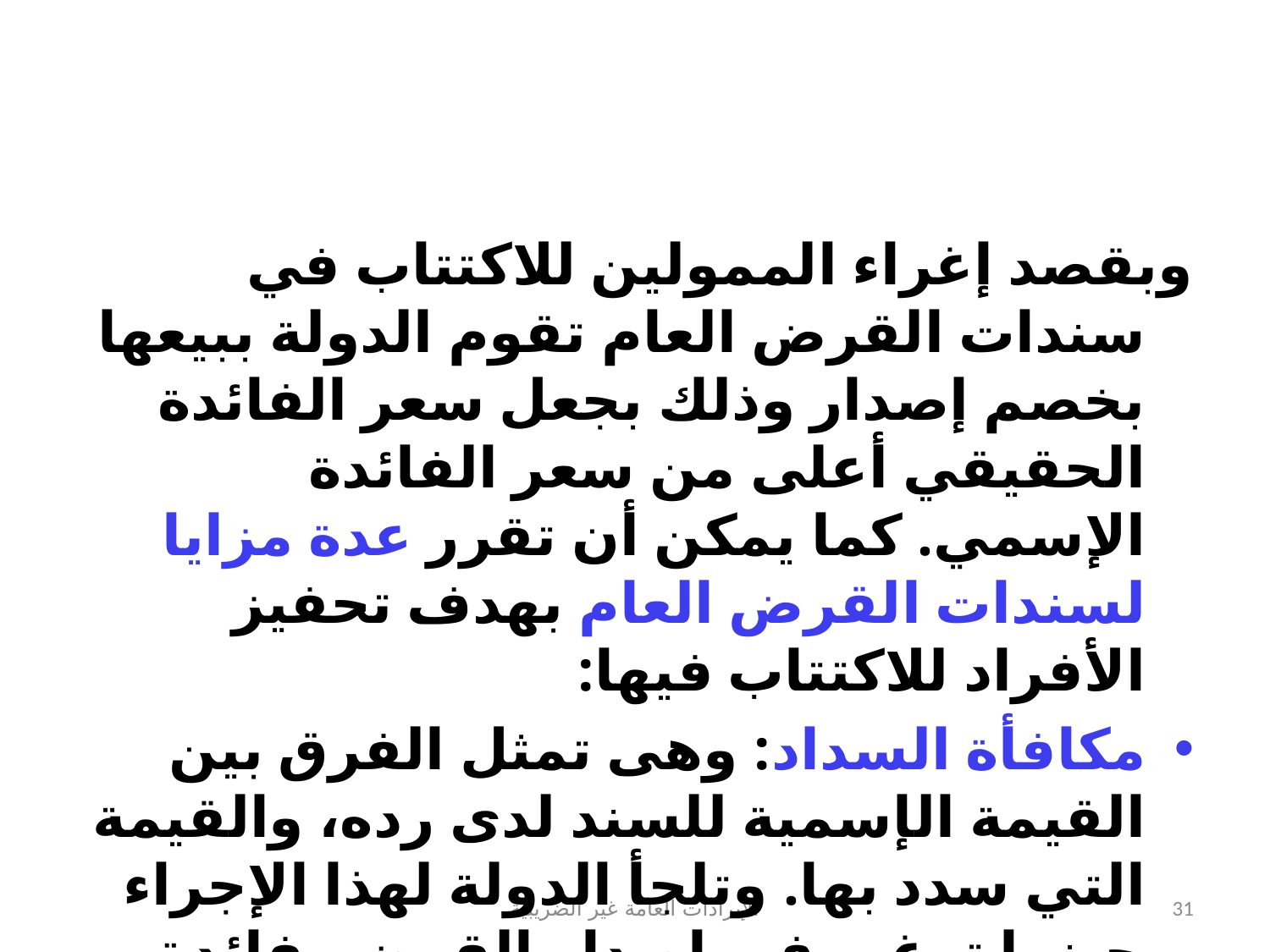

#
وبقصد إغراء الممولين للاكتتاب في سندات القرض العام تقوم الدولة ببيعها بخصم إصدار وذلك بجعل سعر الفائدة الحقيقي أعلى من سعر الفائدة الإسمي. كما يمكن أن تقرر عدة مزايا لسندات القرض العام بهدف تحفيز الأفراد للاكتتاب فيها:
مكافأة السداد: وهى تمثل الفرق بين القيمة الإسمية للسند لدى رده، والقيمة التي سدد بها. وتلجأ الدولة لهذا الإجراء حينما ترغب في إصدار القرض بفائدة منخفضة. وتعتبر مكافأة السداد بمثابة عبء إضافي يلقيه الجيل الحاضر على الأجيال المقبلة التي سوف تقوم بسداد هذه الكافأة.

الإيرادات العامة غير الضريبية
31